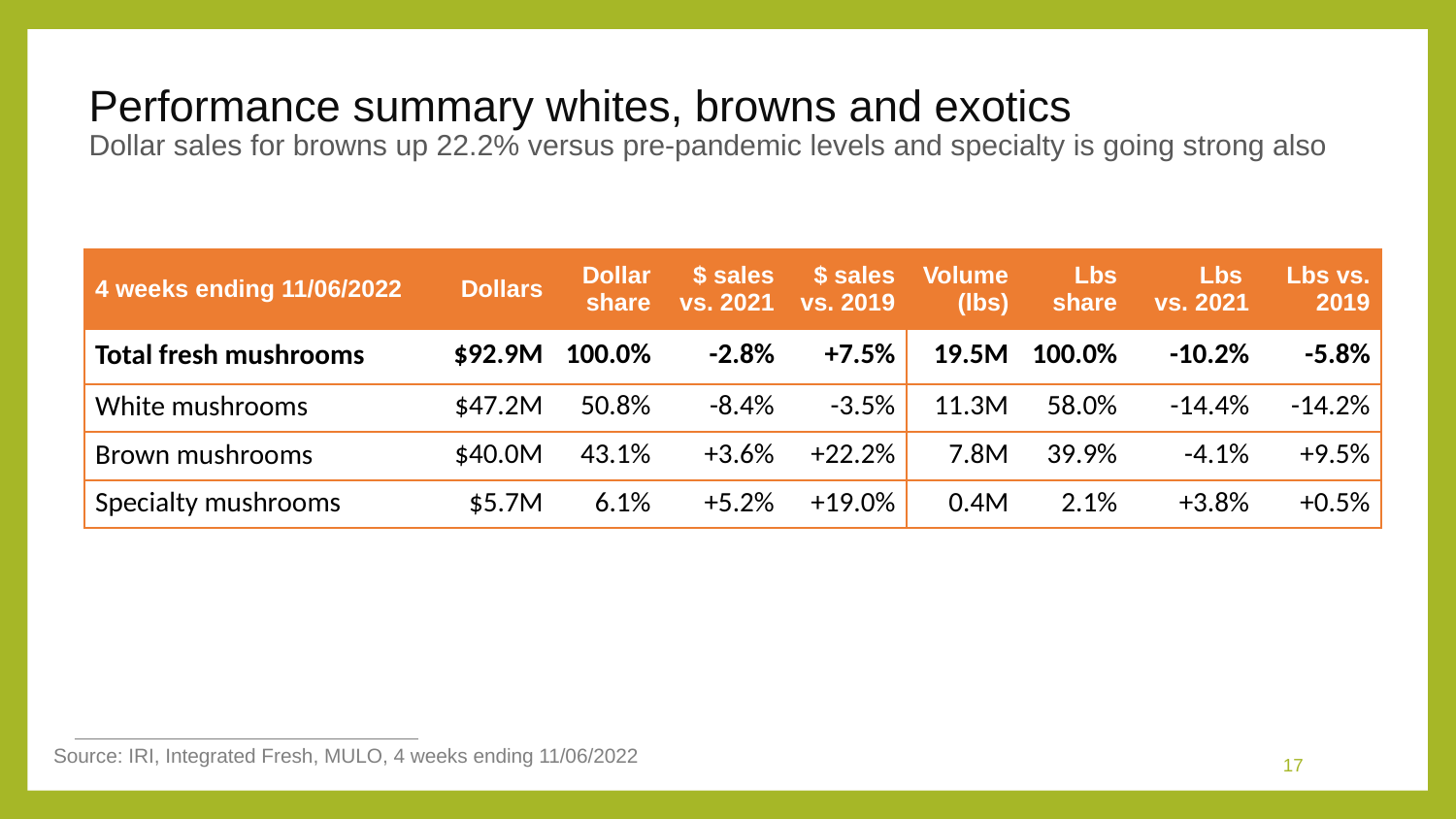

# Performance summary whites, browns and exotics Dollar sales for browns up 22.2% versus pre-pandemic levels and specialty is going strong also
| 4 weeks ending 11/06/2022 | Dollars | Dollar share | $ sales vs. 2021 | $ sales vs. 2019 | Volume (lbs) | Lbs share | Lbs vs. 2021 | Lbs vs. 2019 |
| --- | --- | --- | --- | --- | --- | --- | --- | --- |
| Total fresh mushrooms | $92.9M | 100.0% | -2.8% | +7.5% | 19.5M | 100.0% | -10.2% | -5.8% |
| White mushrooms | $47.2M | 50.8% | -8.4% | -3.5% | 11.3M | 58.0% | -14.4% | -14.2% |
| Brown mushrooms | $40.0M | 43.1% | +3.6% | +22.2% | 7.8M | 39.9% | -4.1% | +9.5% |
| Specialty mushrooms | $5.7M | 6.1% | +5.2% | +19.0% | 0.4M | 2.1% | +3.8% | +0.5% |
Source: IRI, Integrated Fresh, MULO, 4 weeks ending 11/06/2022
17